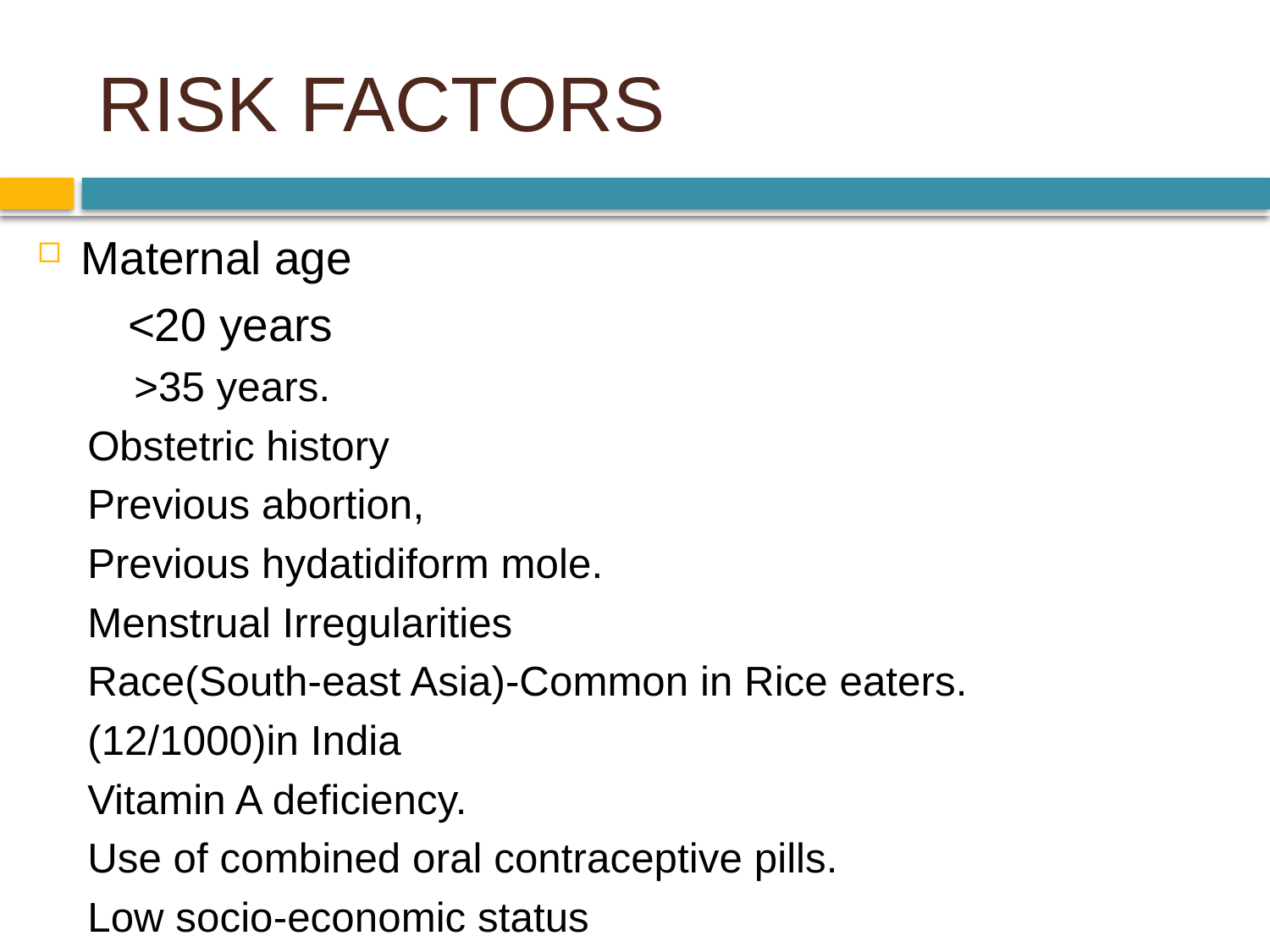

# RISK FACTORS
Maternal age
       <20 years
    >35 years.
Obstetric history
Previous abortion,
Previous hydatidiform mole.
Menstrual Irregularities
Race(South-east Asia)-Common in Rice eaters.
(12/1000)in India
Vitamin A deficiency.
Use of combined oral contraceptive pills.
Low socio-economic status